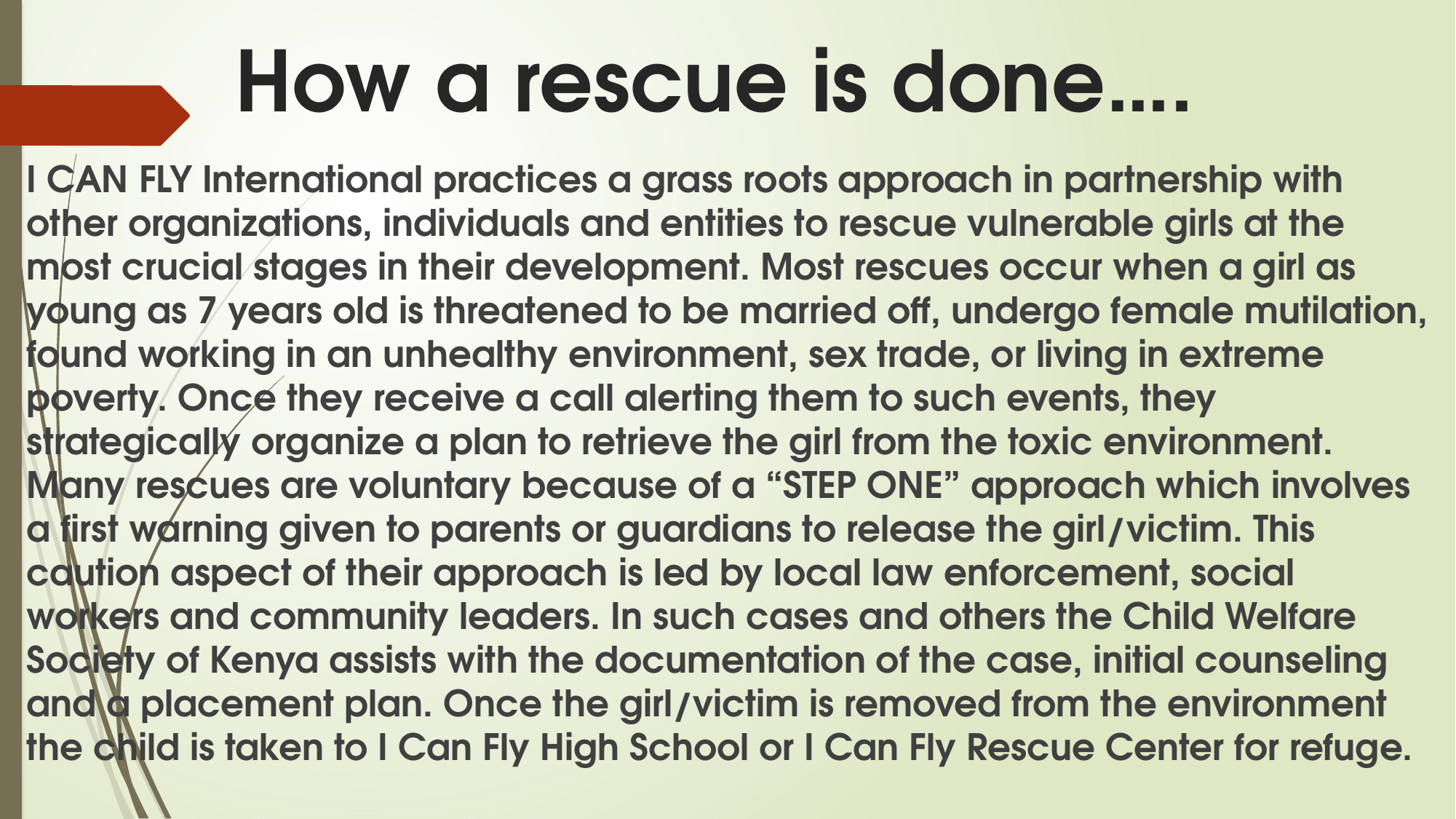

# How a rescue is done….
I CAN FLY International practices a grass roots approach in partnership with other organizations, individuals and entities to rescue vulnerable girls at the most crucial stages in their development. Most rescues occur when a girl as young as 7 years old is threatened to be married off, undergo female mutilation, found working in an unhealthy environment, sex trade, or living in extreme poverty. Once they receive a call alerting them to such events, they strategically organize a plan to retrieve the girl from the toxic environment.  Many rescues are voluntary because of a “STEP ONE” approach which involves a first warning given to parents or guardians to release the girl/victim. This caution aspect of their approach is led by local law enforcement, social workers and community leaders. In such cases and others the Child Welfare Society of Kenya assists with the documentation of the case, initial counseling and a placement plan. Once the girl/victim is removed from the environment the child is taken to I Can Fly High School or I Can Fly Rescue Center for refuge.